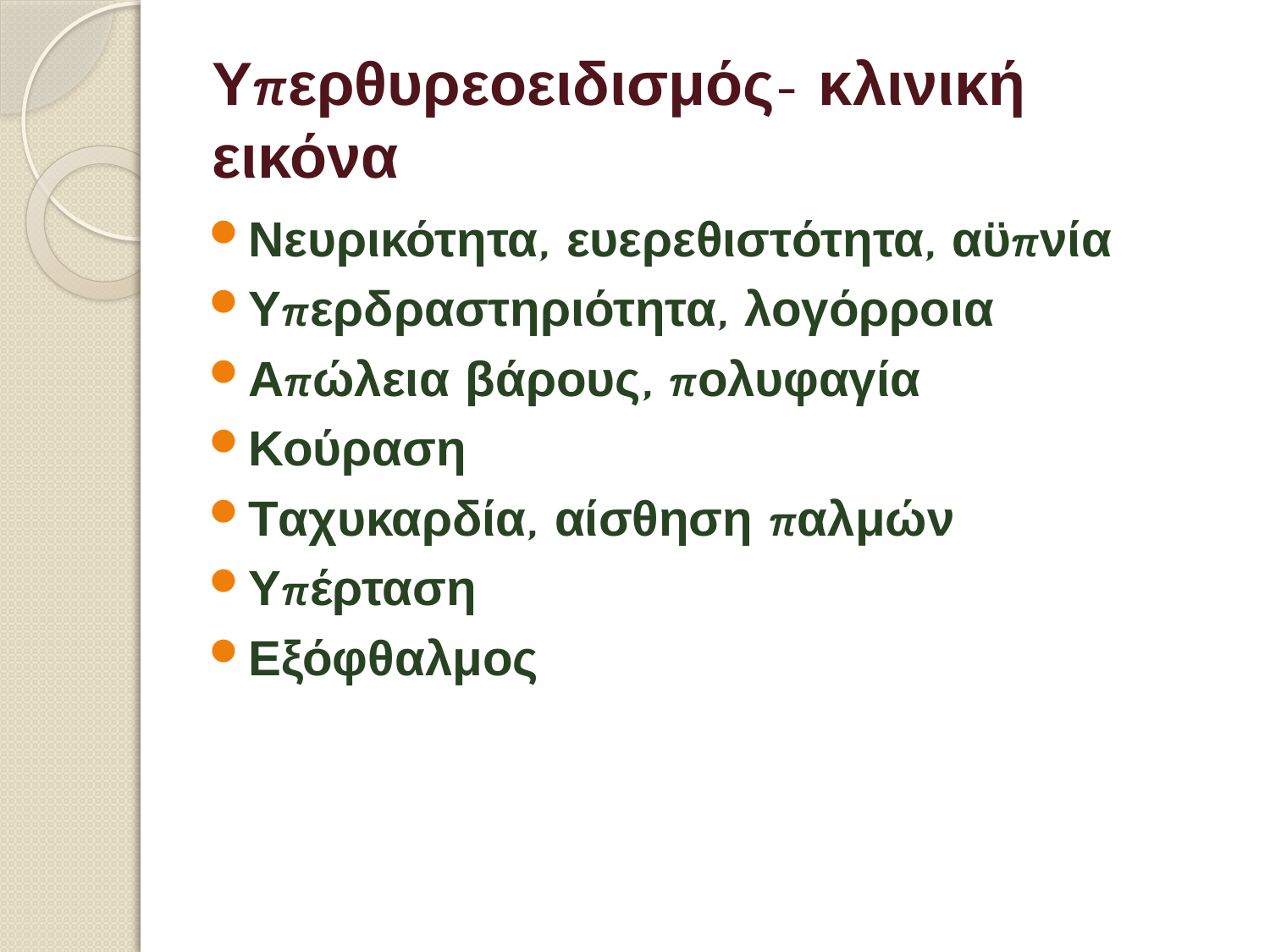

# Υπερθυρεοειδισμός- κλινική εικόνα
Νευρικότητα, ευερεθιστότητα, αϋπνία
Υπερδραστηριότητα, λογόρροια
Απώλεια βάρους, πολυφαγία
Κούραση
Tαχυκαρδία, αίσθηση παλμών
Υπέρταση
Εξόφθαλμος